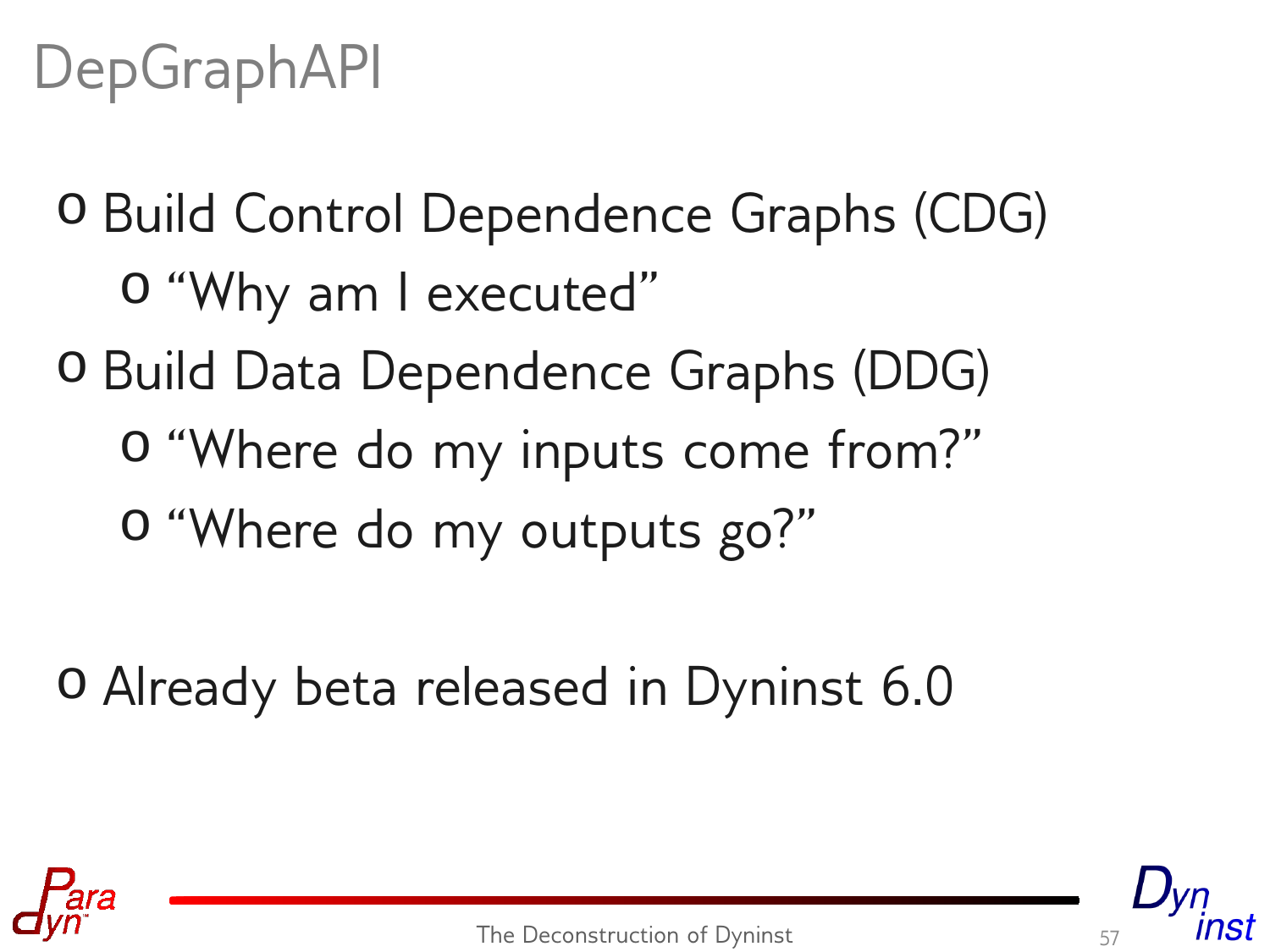

# DepGraphAPI
Build Control Dependence Graphs (CDG)
“Why am I executed”
Build Data Dependence Graphs (DDG)
“Where do my inputs come from?”
“Where do my outputs go?”

Already beta released in Dyninst 6.0
The Deconstruction of Dyninst
57